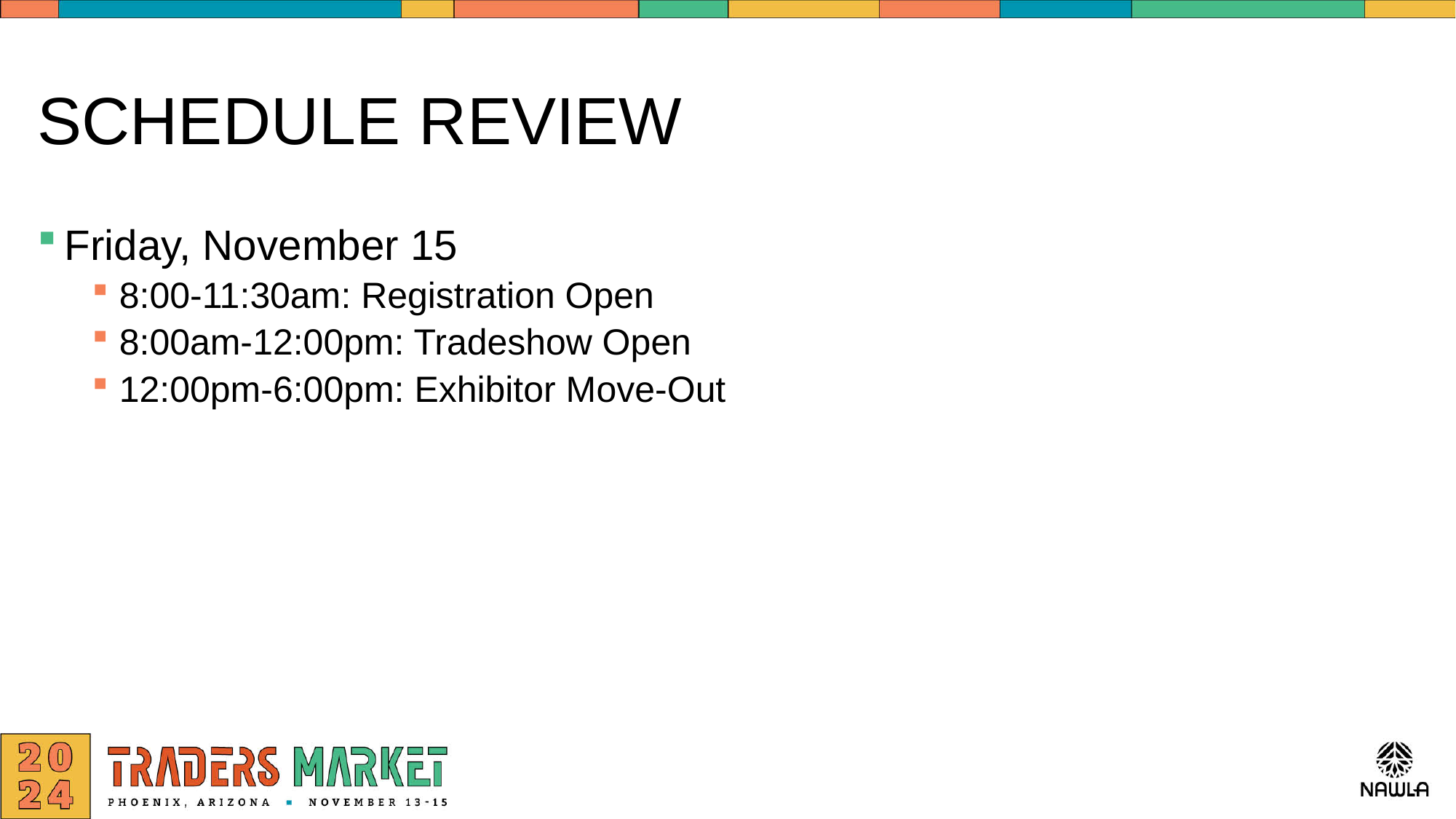

# SCHEDULE REVIEW
Friday, November 15
8:00-11:30am: Registration Open
8:00am-12:00pm: Tradeshow Open
12:00pm-6:00pm: Exhibitor Move-Out